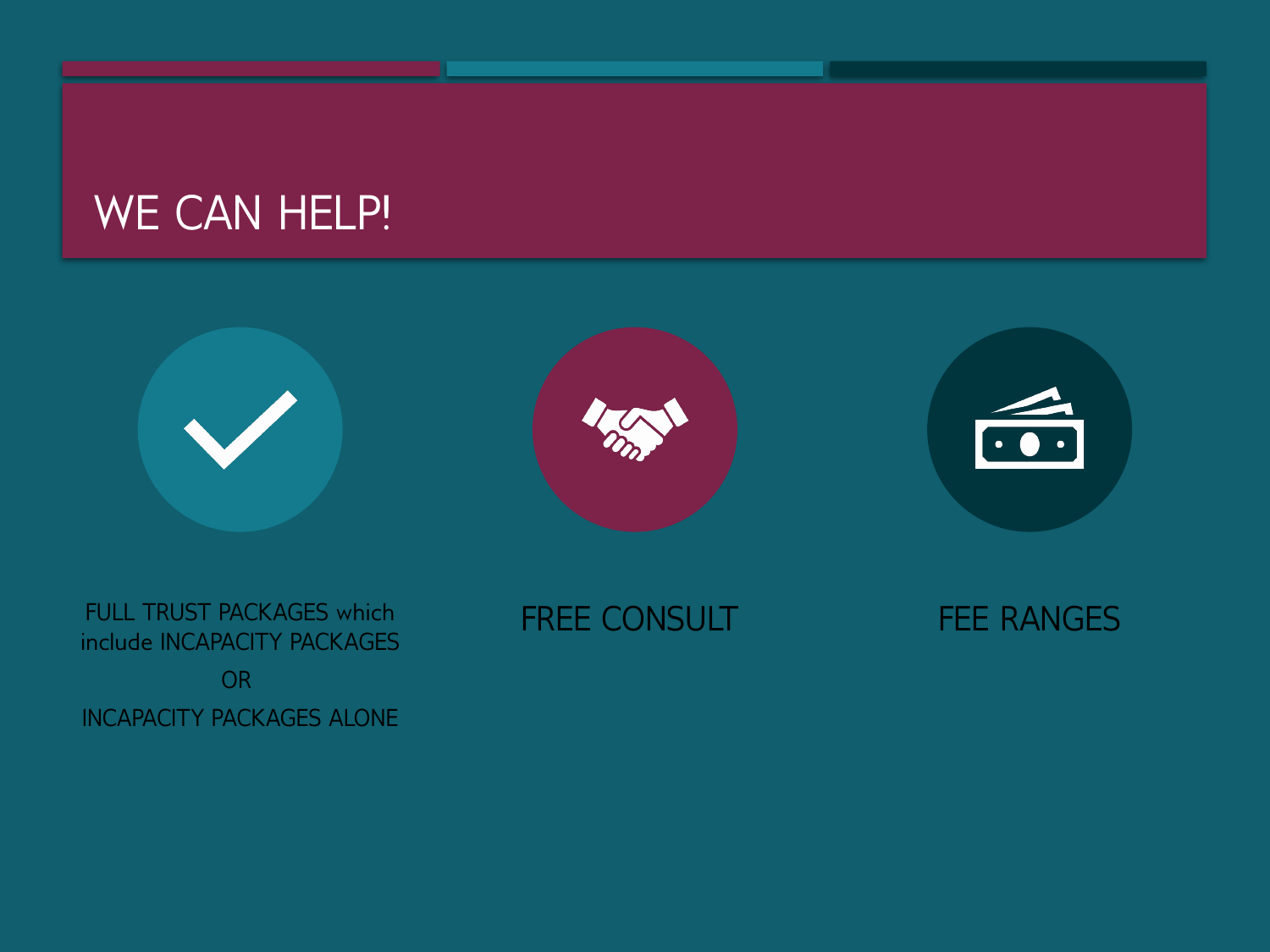

# We Can Help!
FULL TRUST PACKAGES which include INCAPACITY PACKAGES
OR
INCAPACITY PACKAGES ALONE
Free Consult
Fee Ranges